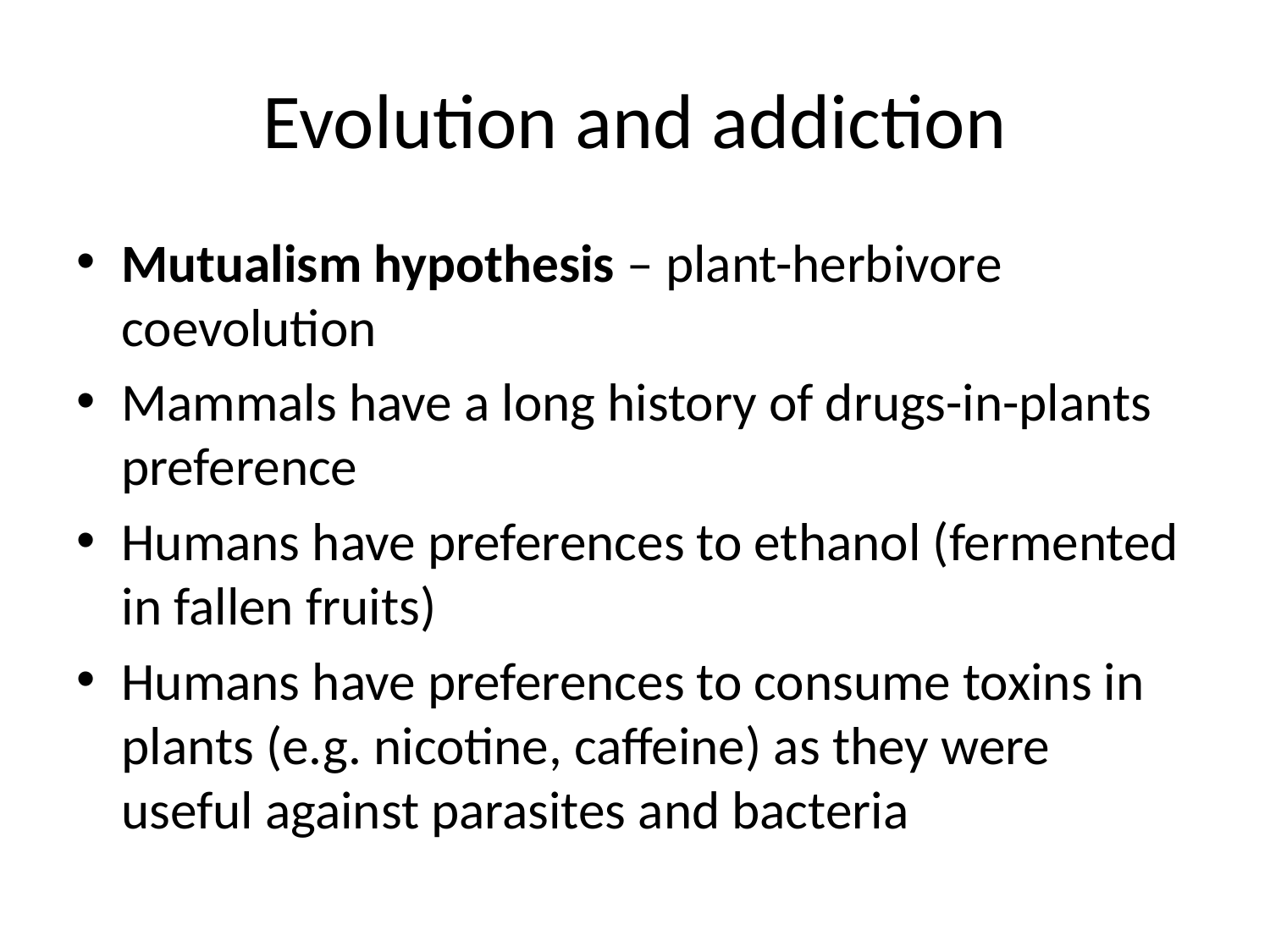

# Evolution and addiction
Mutualism hypothesis – plant-herbivore coevolution
Mammals have a long history of drugs-in-plants preference
Humans have preferences to ethanol (fermented in fallen fruits)
Humans have preferences to consume toxins in plants (e.g. nicotine, caffeine) as they were useful against parasites and bacteria